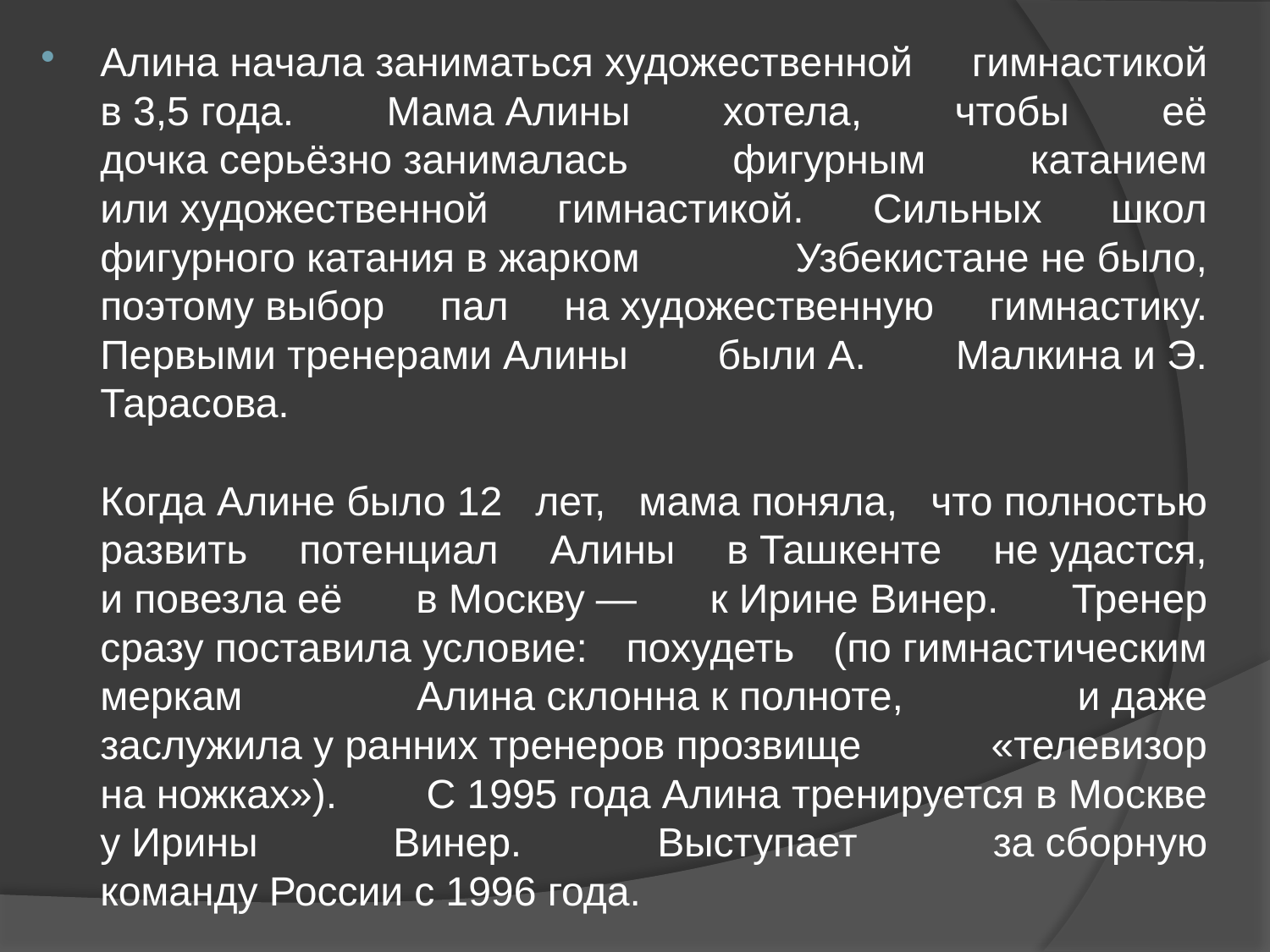

Алина начала заниматься художественной гимнастикой в 3,5 года. Мама Алины хотела, чтобы её дочка серьёзно занималась фигурным катанием или художественной гимнастикой. Сильных школ фигурного катания в жарком Узбекистане не было, поэтому выбор пал на художественную гимнастику. Первыми тренерами Алины были А. Малкина и Э. Тарасова.
Когда Алине было 12 лет, мама поняла, что полностью развить потенциал Алины в Ташкенте не удастся, и повезла её в Москву — к Ирине Винер. Тренер сразу поставила условие: похудеть (по гимнастическим меркам Алина склонна к полноте, и даже заслужила у ранних тренеров прозвище «телевизор на ножках»). С 1995 года Алина тренируется в Москве у Ирины Винер. Выступает за сборную команду России с 1996 года.